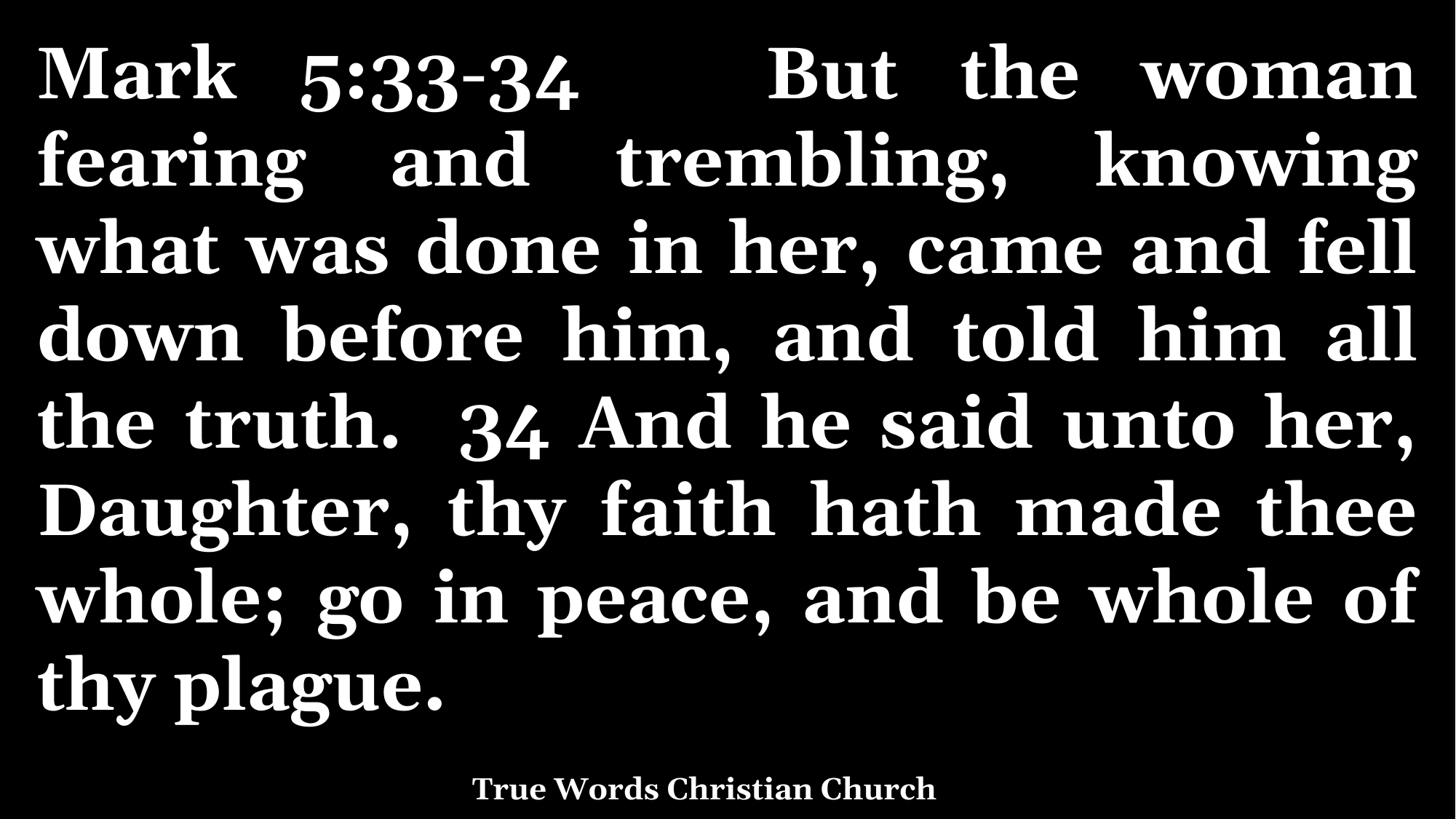

Mark 5:33-34   But the woman fearing and trembling, knowing what was done in her, came and fell down before him, and told him all the truth.  34 And he said unto her, Daughter, thy faith hath made thee whole; go in peace, and be whole of thy plague.
True Words Christian Church